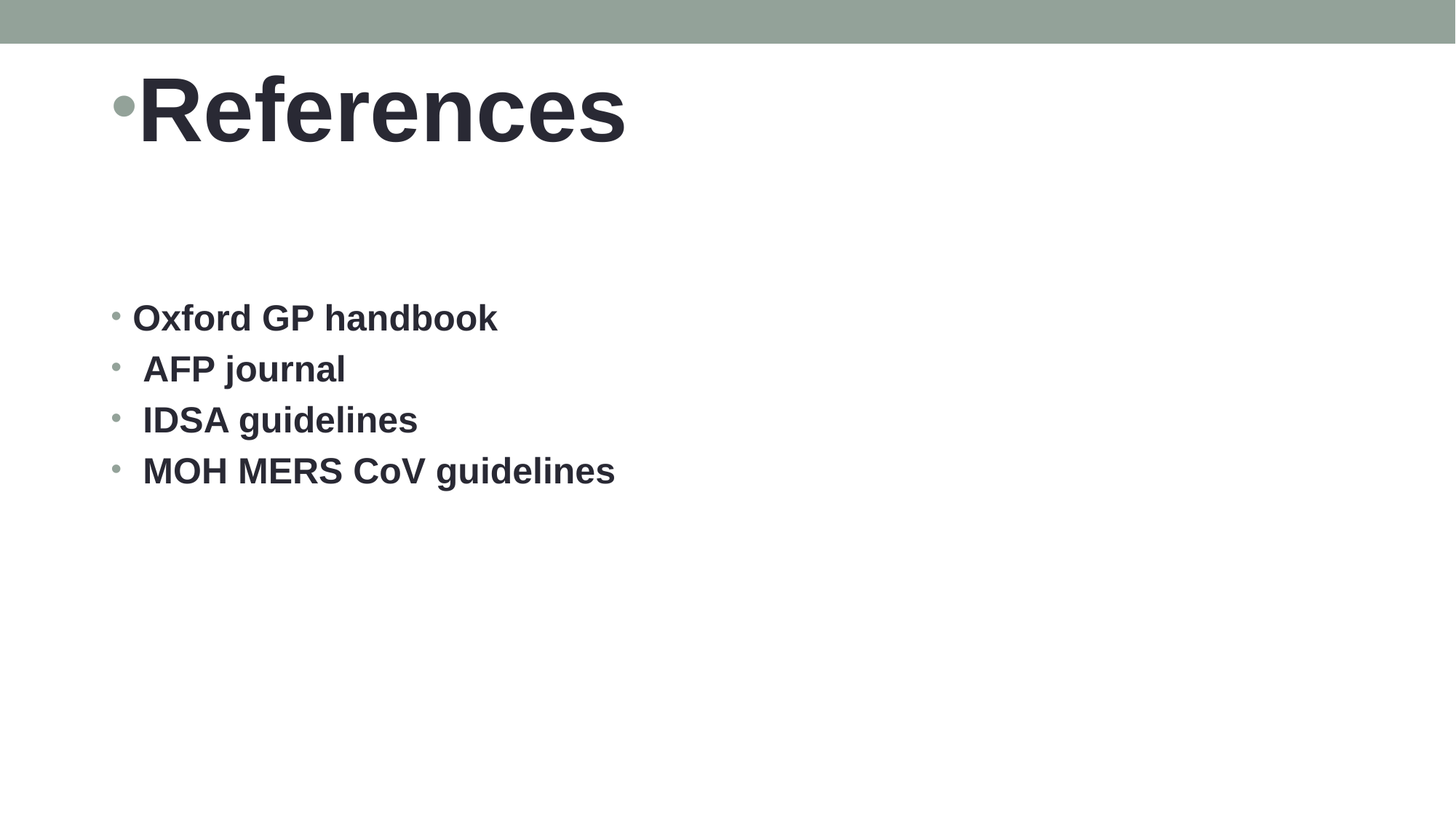

References

Oxford GP handbook
 AFP journal
 IDSA guidelines
 MOH MERS CoV guidelines